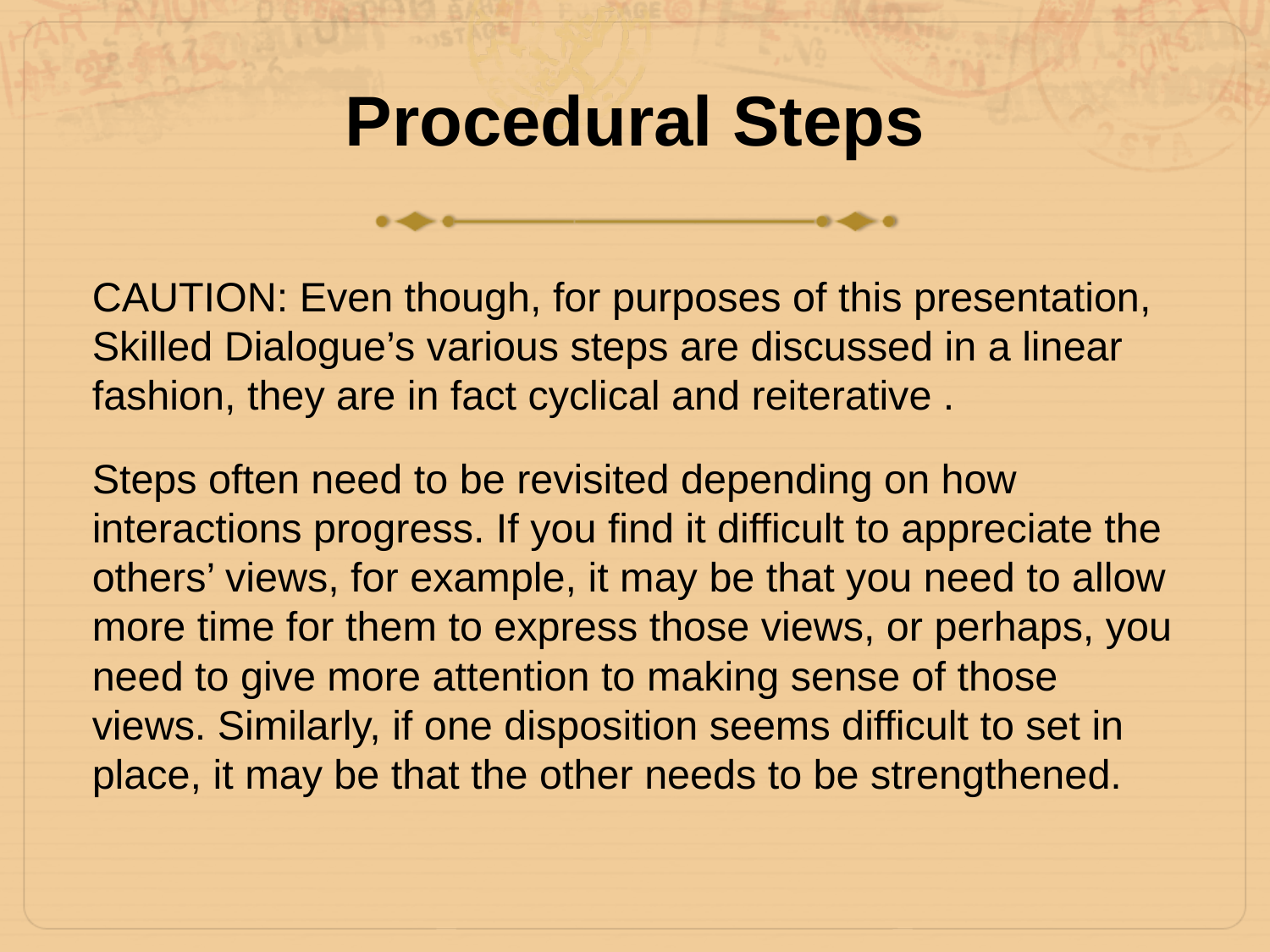

# Procedural Steps
CAUTION: Even though, for purposes of this presentation, Skilled Dialogue’s various steps are discussed in a linear fashion, they are in fact cyclical and reiterative .
Steps often need to be revisited depending on how interactions progress. If you find it difficult to appreciate the others’ views, for example, it may be that you need to allow more time for them to express those views, or perhaps, you need to give more attention to making sense of those views. Similarly, if one disposition seems difficult to set in place, it may be that the other needs to be strengthened.